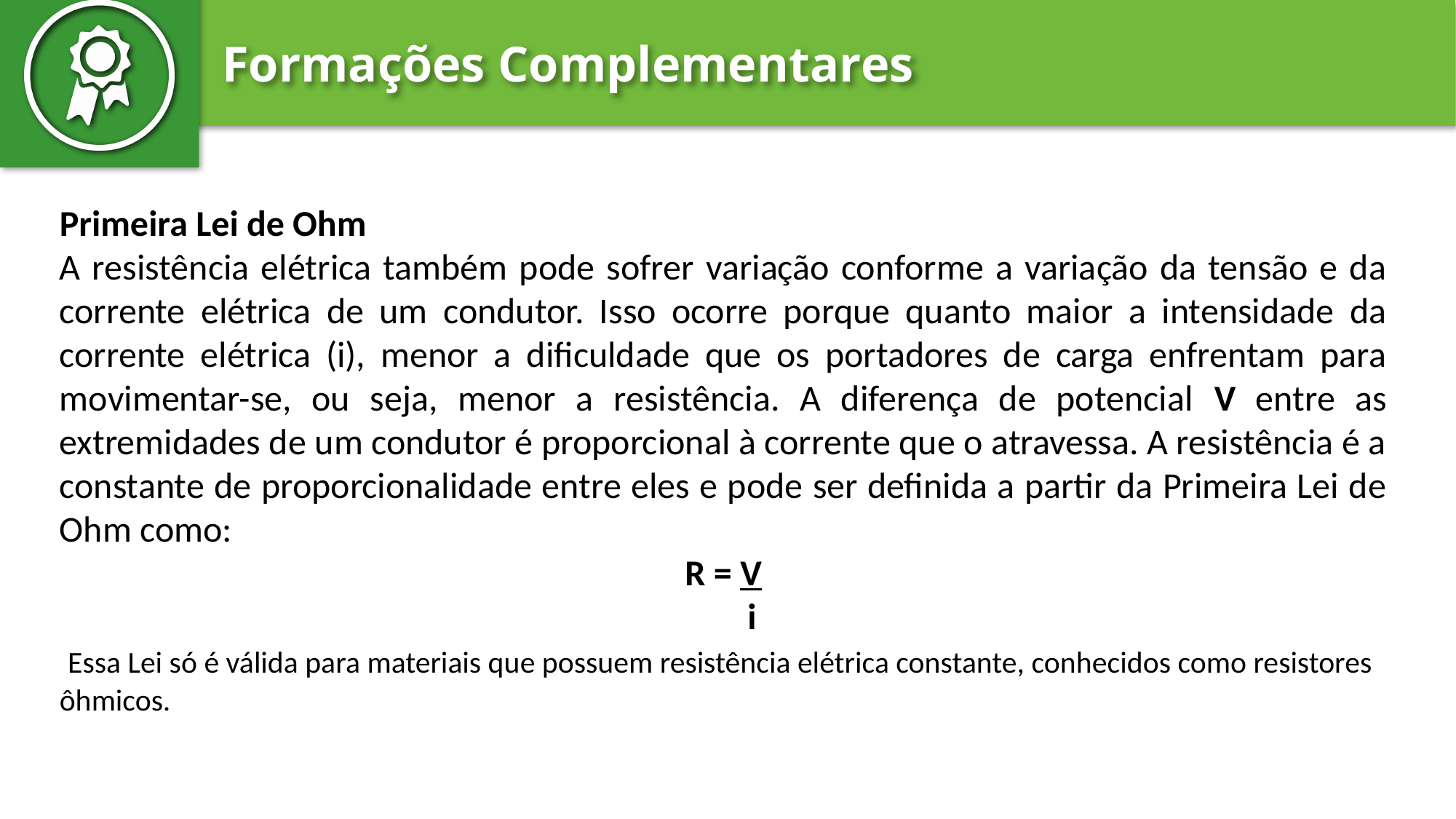

Primeira Lei de Ohm
A resistência elétrica também pode sofrer variação conforme a variação da tensão e da corrente elétrica de um condutor. Isso ocorre porque quanto maior a intensidade da corrente elétrica (i), menor a dificuldade que os portadores de carga enfrentam para movimentar-se, ou seja, menor a resistência. A diferença de potencial V entre as extremidades de um condutor é proporcional à corrente que o atravessa. A resistência é a constante de proporcionalidade entre eles e pode ser definida a partir da Primeira Lei de Ohm como:
R = V
       i
 Essa Lei só é válida para materiais que possuem resistência elétrica constante, conhecidos como resistores ôhmicos.